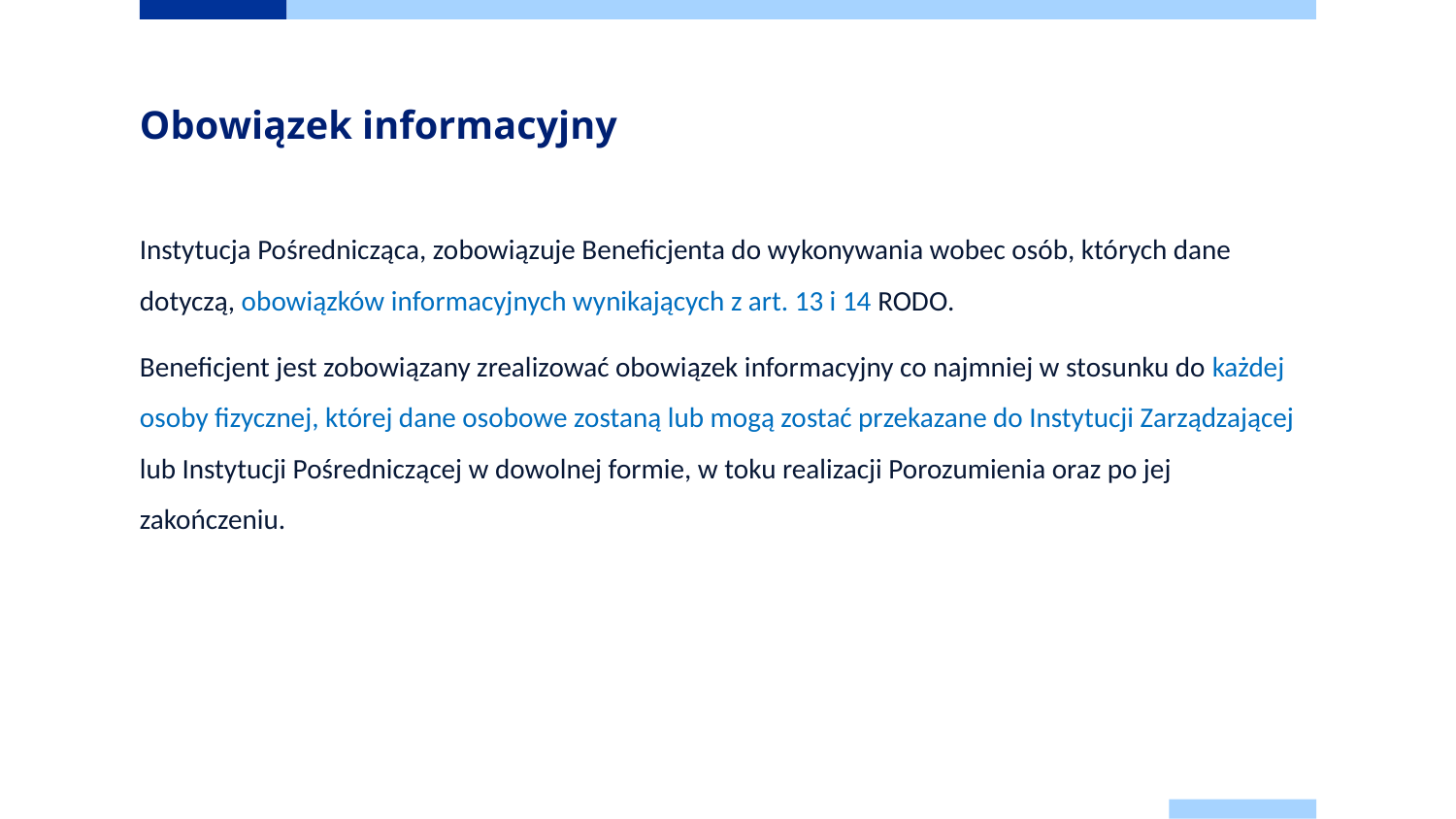

# Obowiązek informacyjny
Instytucja Pośrednicząca, zobowiązuje Beneficjenta do wykonywania wobec osób, których dane dotyczą, obowiązków informacyjnych wynikających z art. 13 i 14 RODO.
Beneficjent jest zobowiązany zrealizować obowiązek informacyjny co najmniej w stosunku do każdej osoby fizycznej, której dane osobowe zostaną lub mogą zostać przekazane do Instytucji Zarządzającej lub Instytucji Pośredniczącej w dowolnej formie, w toku realizacji Porozumienia oraz po jej zakończeniu.